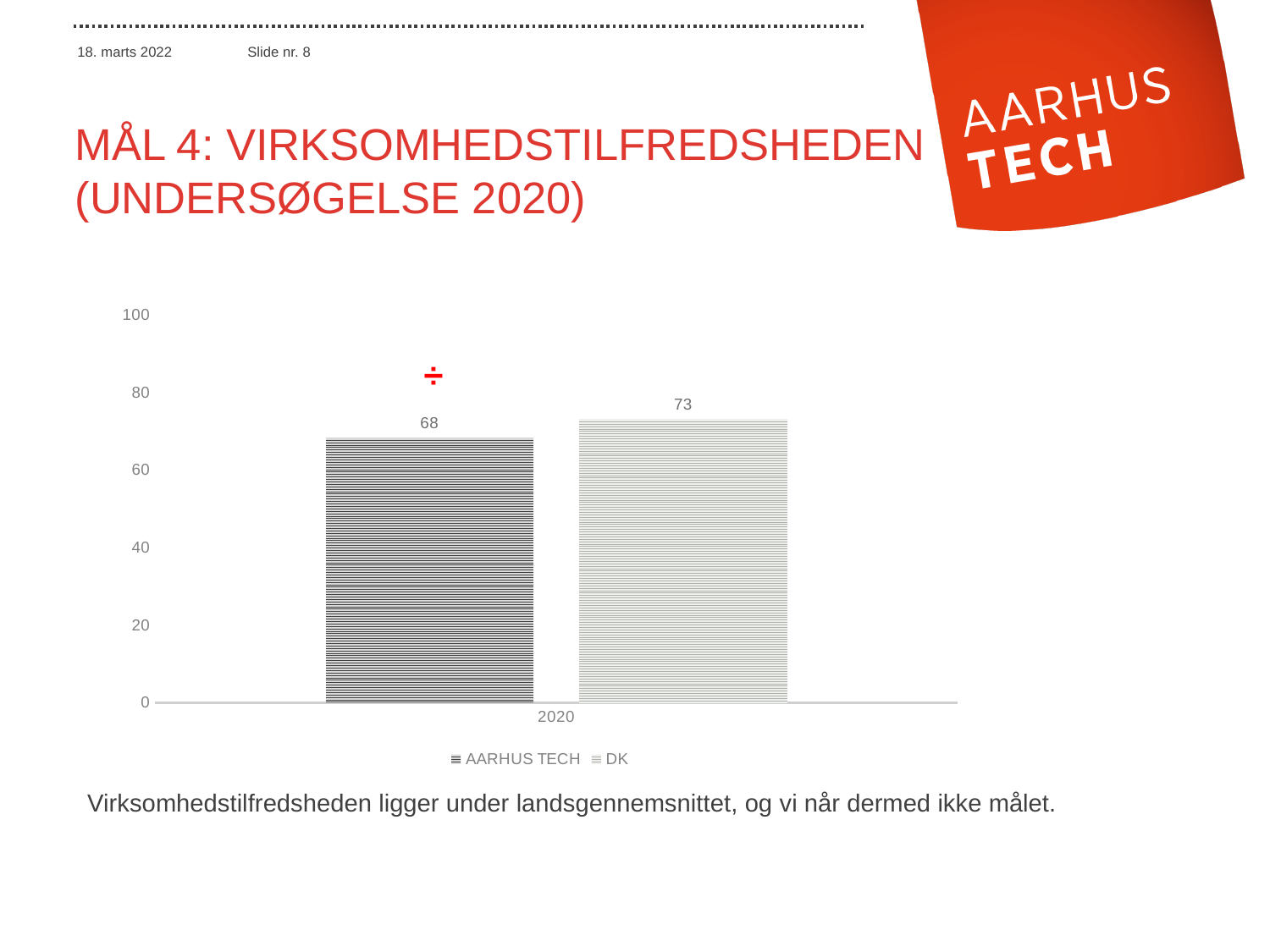

# mål 4: virksomhedstilfredsheden (Undersøgelse 2020)

### Chart

| Category | AARHUS TECH | DK |
|---|---|---|
| 2020 | 68.33333333333333 | 73.11111111111111 |
 ÷
Virksomhedstilfredsheden ligger under landsgennemsnittet, og vi når dermed ikke målet.